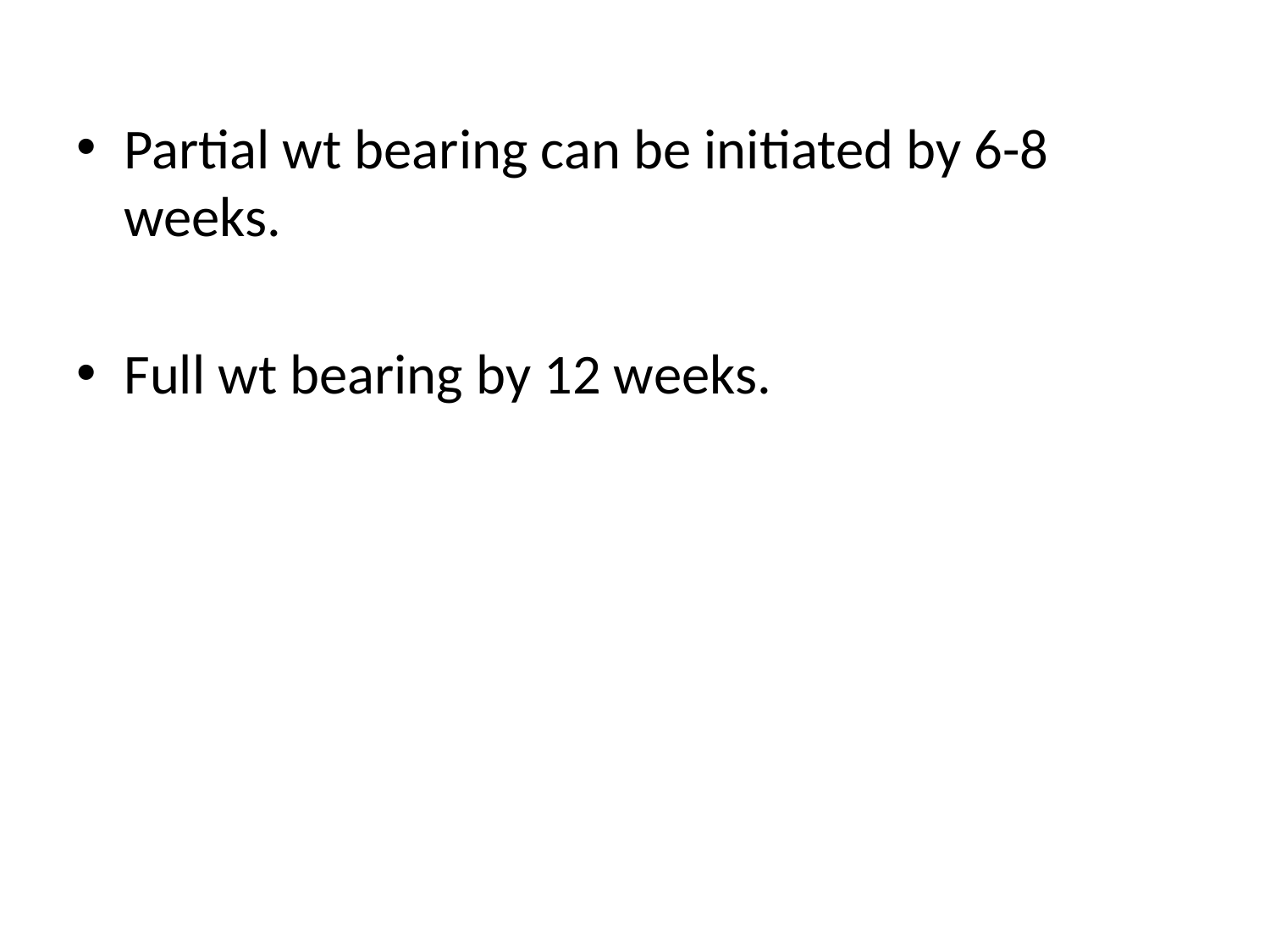

Partial wt bearing can be initiated by 6-8 weeks.

Full wt bearing by 12 weeks.